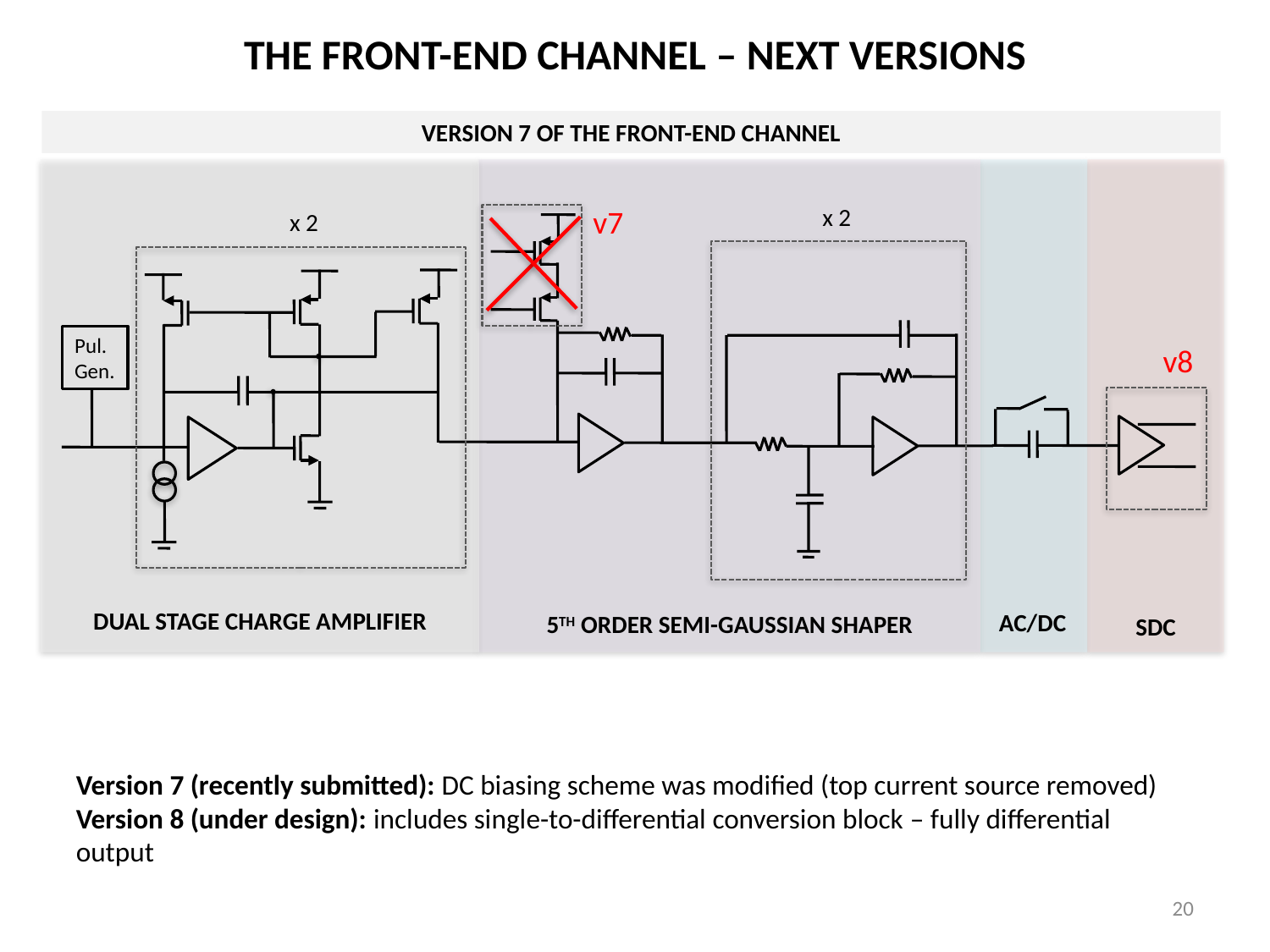

THE FRONT-END CHANNEL – NEXT VERSIONS
VERSION 7 OF THE FRONT-END CHANNEL

x 2
v7
x 2

Pul.
Gen.

v8

DUAL STAGE CHARGE AMPLIFIER
AC/DC
5TH ORDER SEMI-GAUSSIAN SHAPER
SDC
Version 7 (recently submitted): DC biasing scheme was modified (top current source removed)
Version 8 (under design): includes single-to-differential conversion block – fully differential output
20